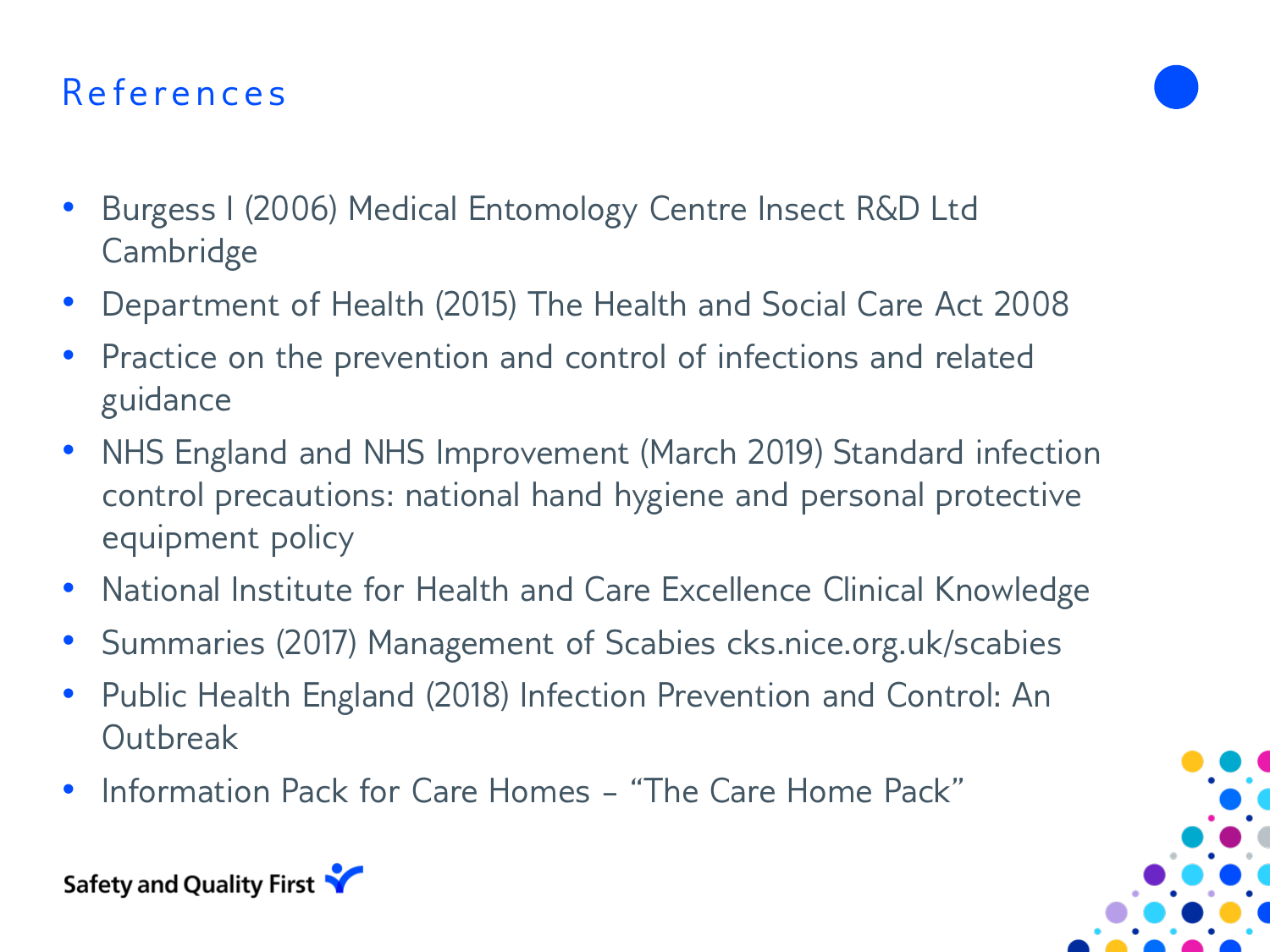

# References

Burgess I (2006) Medical Entomology Centre Insect R&D Ltd Cambridge
Department of Health (2015) The Health and Social Care Act 2008
Practice on the prevention and control of infections and related guidance
NHS England and NHS Improvement (March 2019) Standard infection control precautions: national hand hygiene and personal protective equipment policy
National Institute for Health and Care Excellence Clinical Knowledge
Summaries (2017) Management of Scabies cks.nice.org.uk/scabies
Public Health England (2018) Infection Prevention and Control: An Outbreak
Information Pack for Care Homes – “The Care Home Pack”